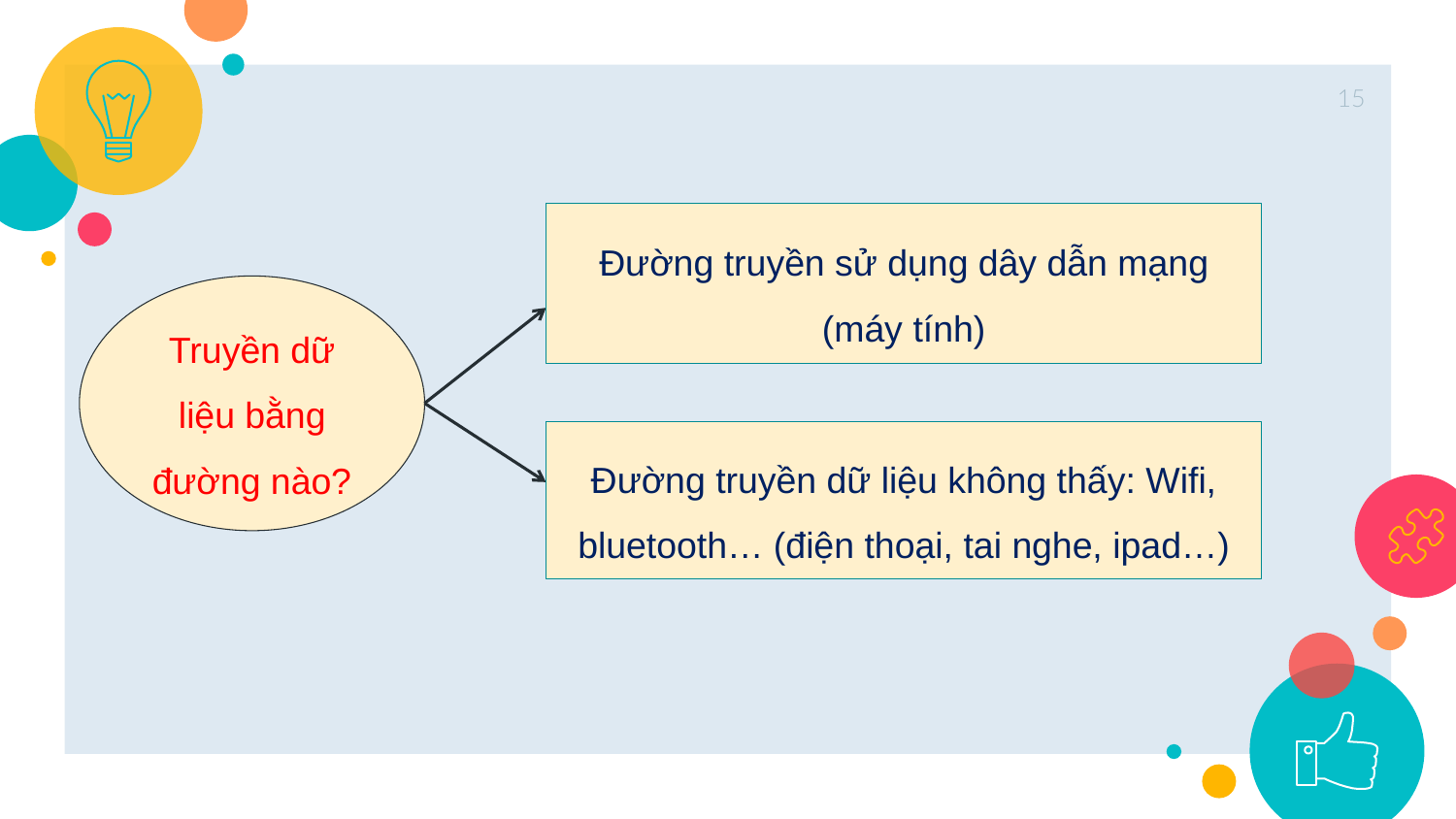

15
Đường truyền sử dụng dây dẫn mạng (máy tính)
Truyền dữ liệu bằng đường nào?
Đường truyền dữ liệu không thấy: Wifi, bluetooth… (điện thoại, tai nghe, ipad…)